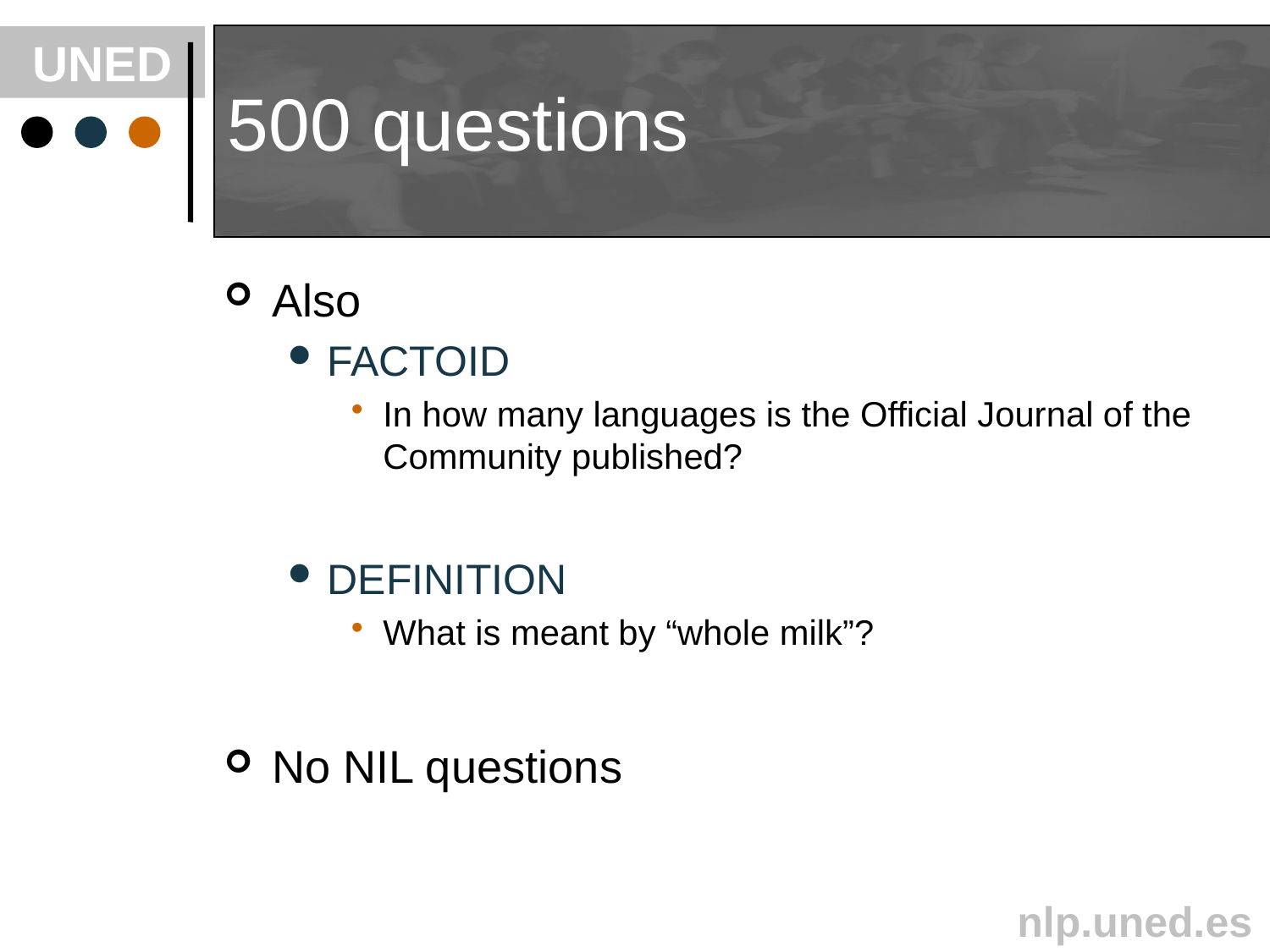

# 500 questions
Also
FACTOID
In how many languages is the Official Journal of the Community published?

DEFINITION
What is meant by “whole milk”?

No NIL questions